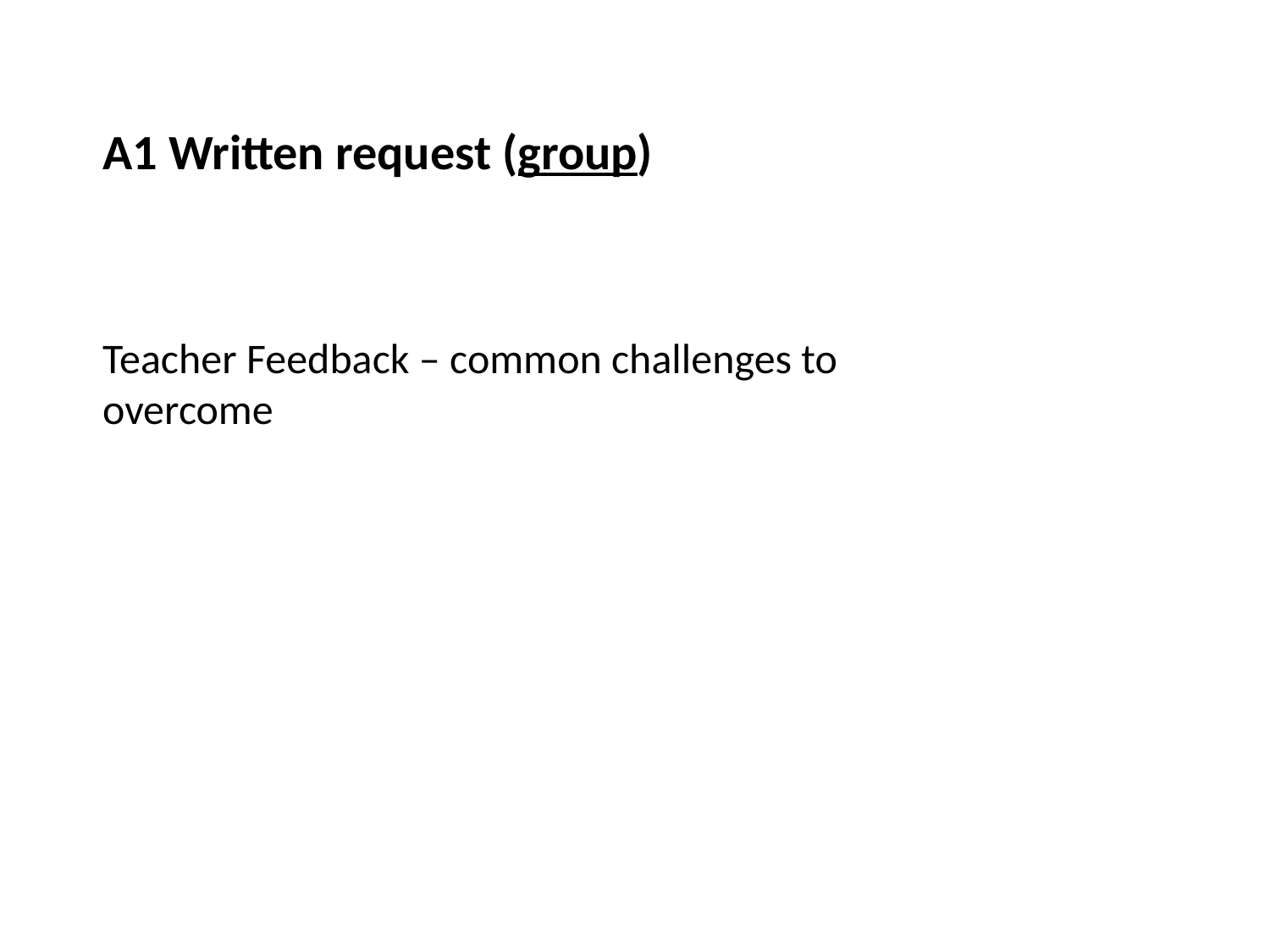

A1 Written request (group)
Teacher Feedback – common challenges to overcome